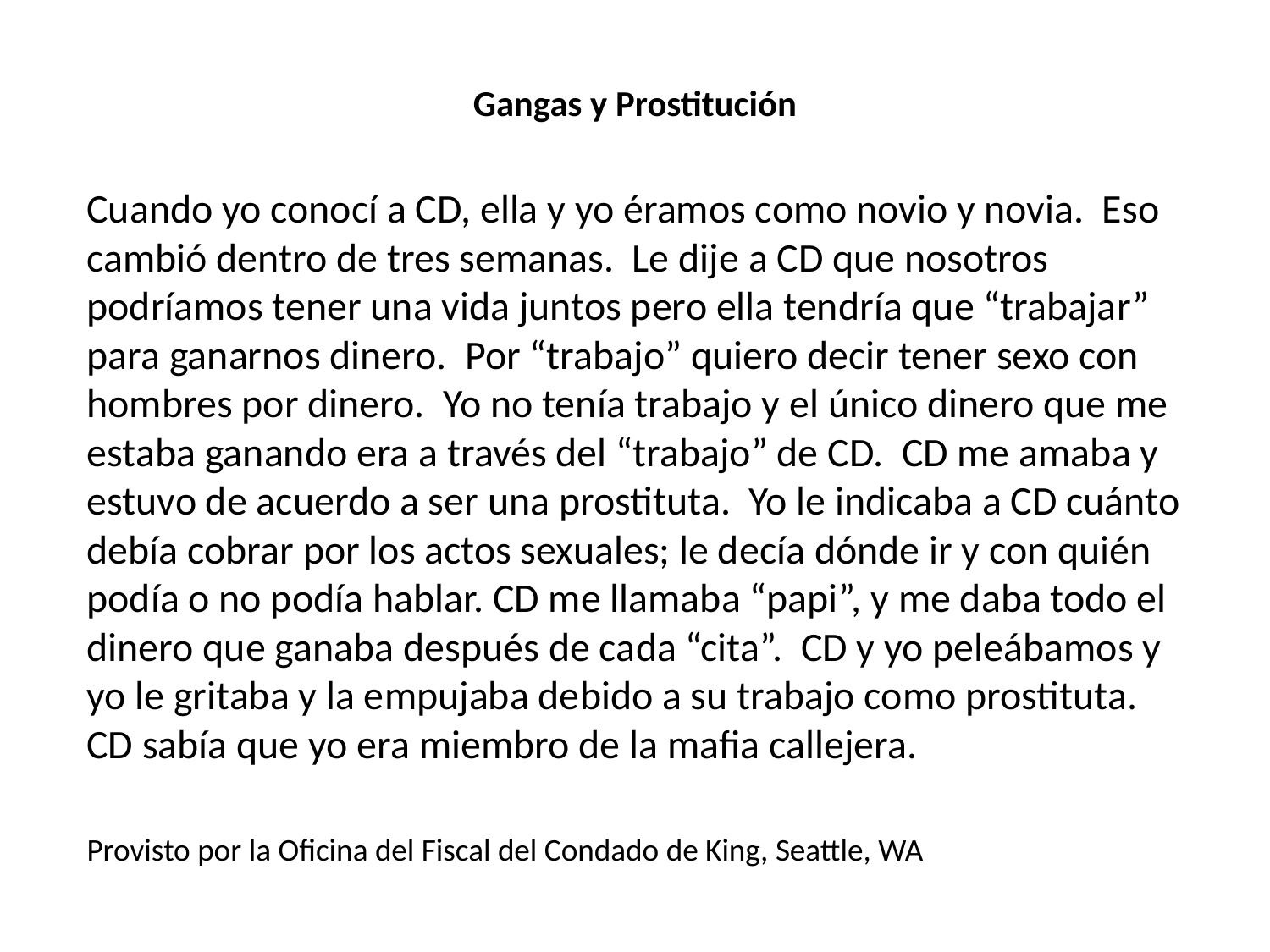

Gangas y Prostitución

Cuando yo conocí a CD, ella y yo éramos como novio y novia.  Eso cambió dentro de tres semanas.  Le dije a CD que nosotros podríamos tener una vida juntos pero ella tendría que “trabajar” para ganarnos dinero.  Por “trabajo” quiero decir tener sexo con hombres por dinero.  Yo no tenía trabajo y el único dinero que me estaba ganando era a través del “trabajo” de CD.  CD me amaba y estuvo de acuerdo a ser una prostituta.  Yo le indicaba a CD cuánto debía cobrar por los actos sexuales; le decía dónde ir y con quién podía o no podía hablar. CD me llamaba “papi”, y me daba todo el dinero que ganaba después de cada “cita”.  CD y yo peleábamos y yo le gritaba y la empujaba debido a su trabajo como prostituta.  CD sabía que yo era miembro de la mafia callejera.

Provisto por la Oficina del Fiscal del Condado de King, Seattle, WA